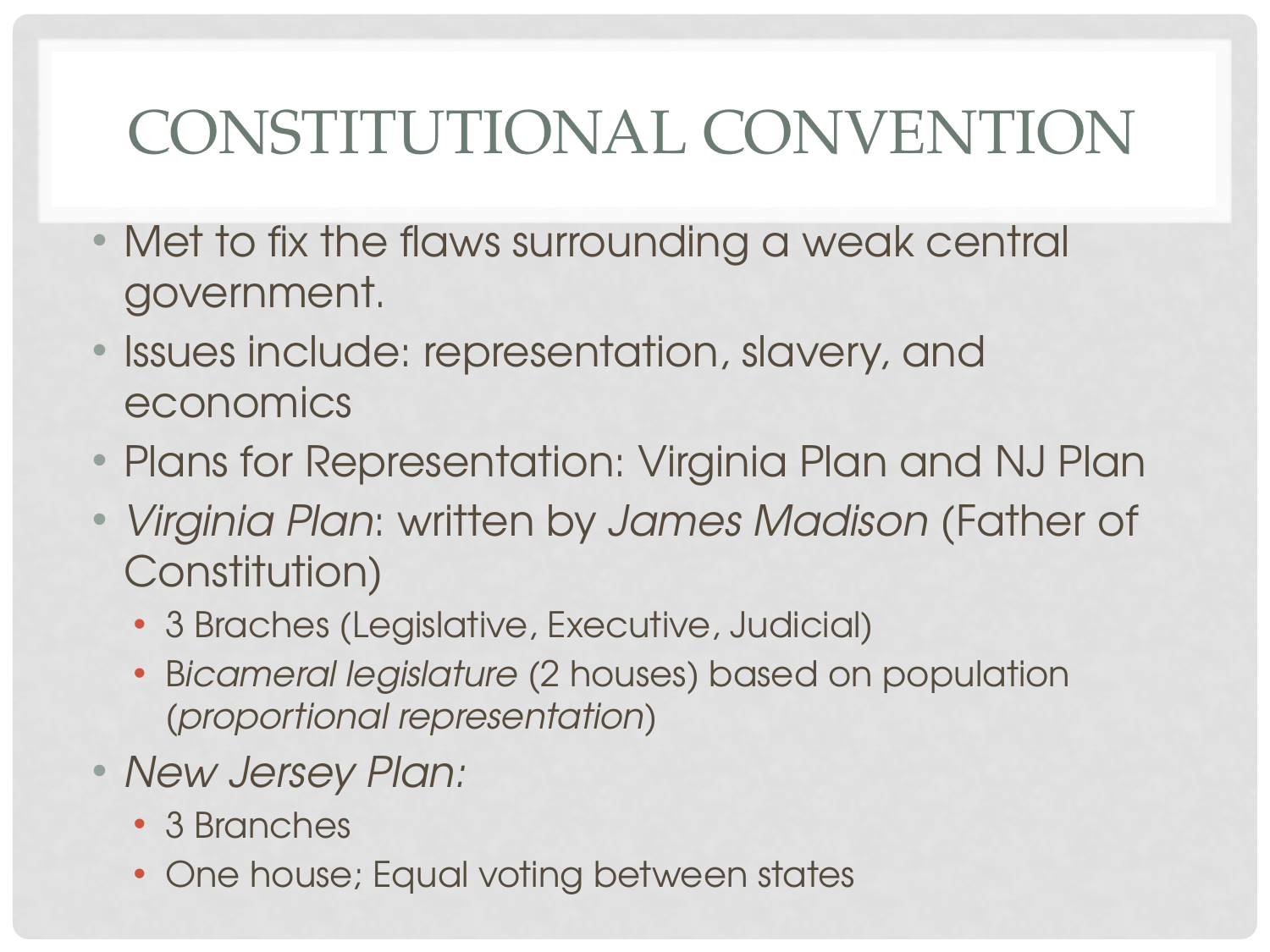

# Constitutional Convention
Met to fix the flaws surrounding a weak central government.
Issues include: representation, slavery, and economics
Plans for Representation: Virginia Plan and NJ Plan
Virginia Plan: written by James Madison (Father of Constitution)
3 Braches (Legislative, Executive, Judicial)
Bicameral legislature (2 houses) based on population (proportional representation)
New Jersey Plan:
3 Branches
One house; Equal voting between states